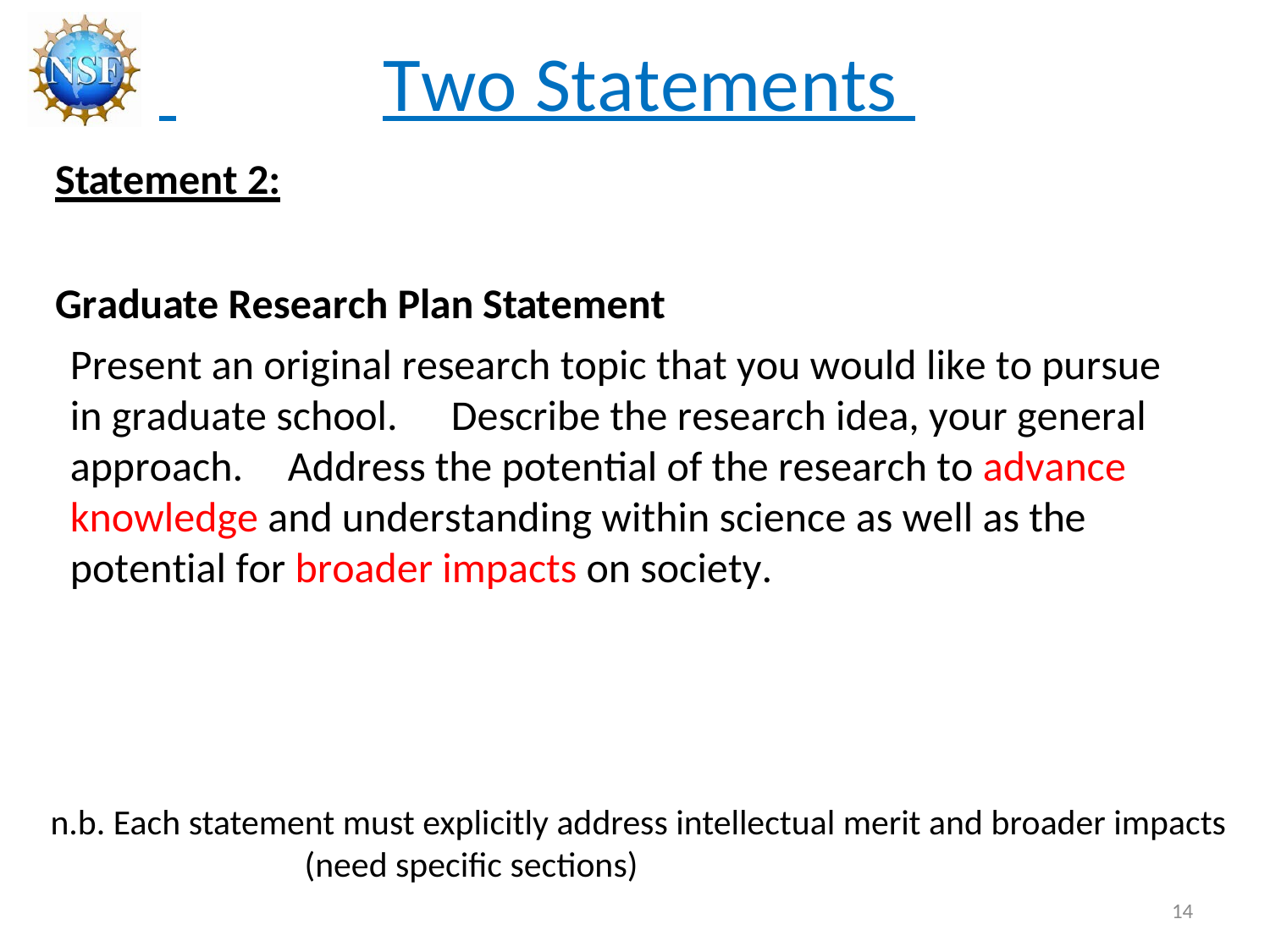

Two Statements
Statement 2:

Graduate Research Plan Statement
Present an original research topic that you would like to pursue in graduate school.	Describe the research idea, your general approach.	Address the potential of the research to advance knowledge and understanding within science as well as the potential for broader impacts on society.
n.b. Each statement must explicitly address intellectual merit and broader impacts
		(need specific sections)
14